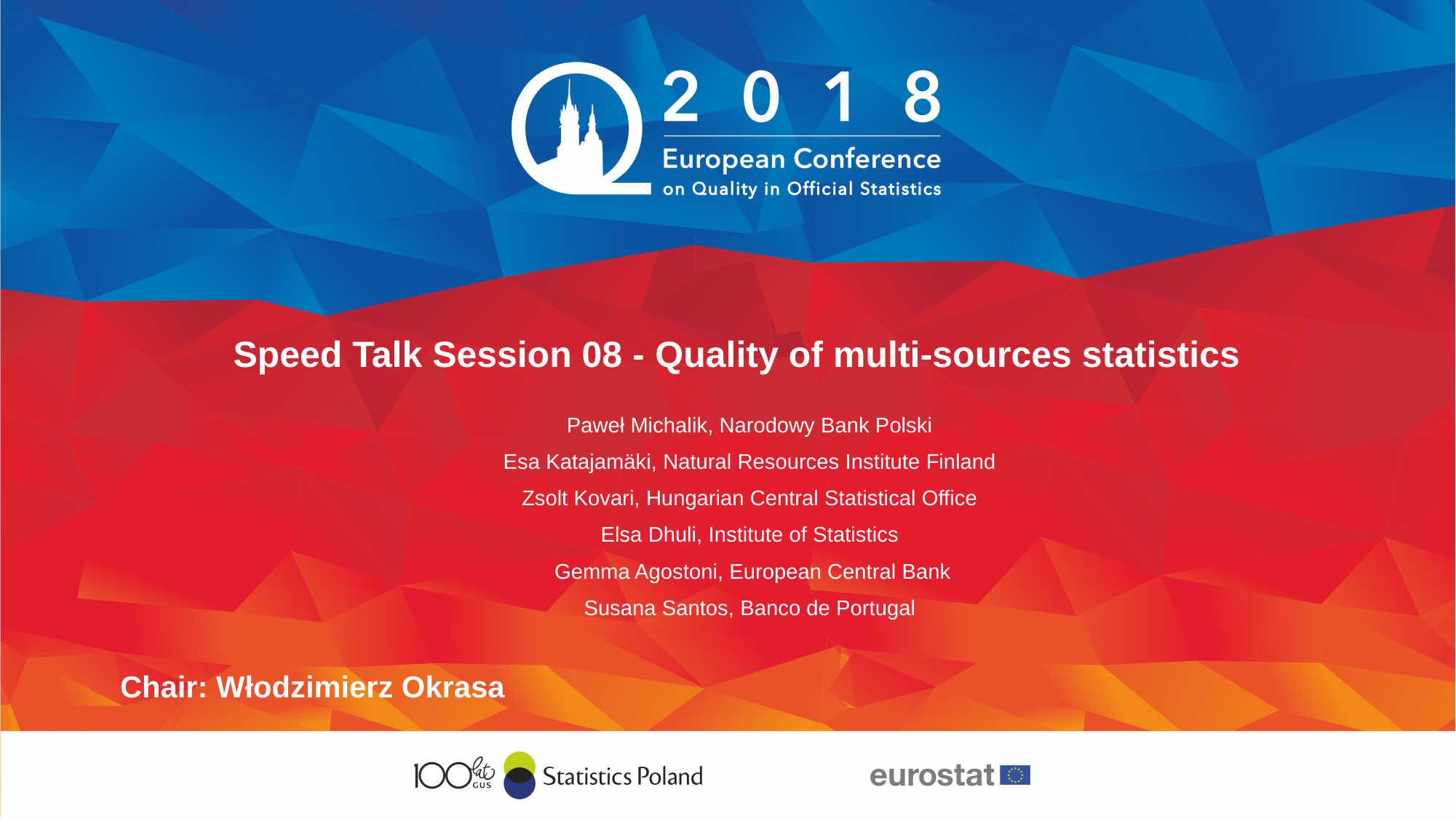

# Speed Talk Session 08 - Quality of multi-sources statistics
Paweł Michalik, Narodowy Bank Polski
Esa Katajamäki, Natural Resources Institute Finland
Zsolt Kovari, Hungarian Central Statistical Office
Elsa Dhuli, Institute of Statistics
Gemma Agostoni, European Central Bank
Susana Santos, Banco de Portugal
Chair: Włodzimierz Okrasa